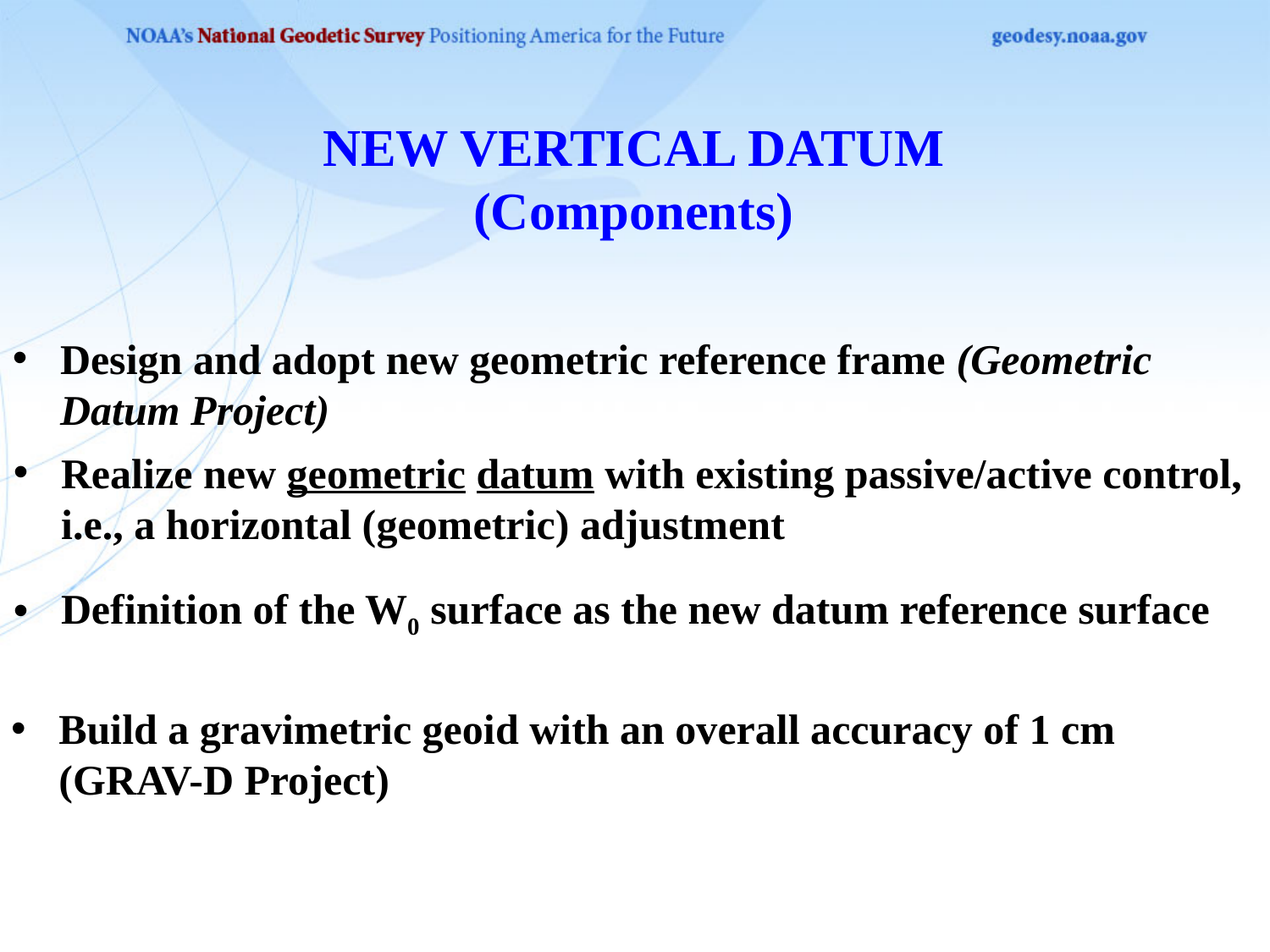

# NEW VERTICAL DATUM (Components)
Design and adopt new geometric reference frame (Geometric Datum Project)
Realize new geometric datum with existing passive/active control, i.e., a horizontal (geometric) adjustment
Definition of the W0 surface as the new datum reference surface
Build a gravimetric geoid with an overall accuracy of 1 cm (GRAV-D Project)